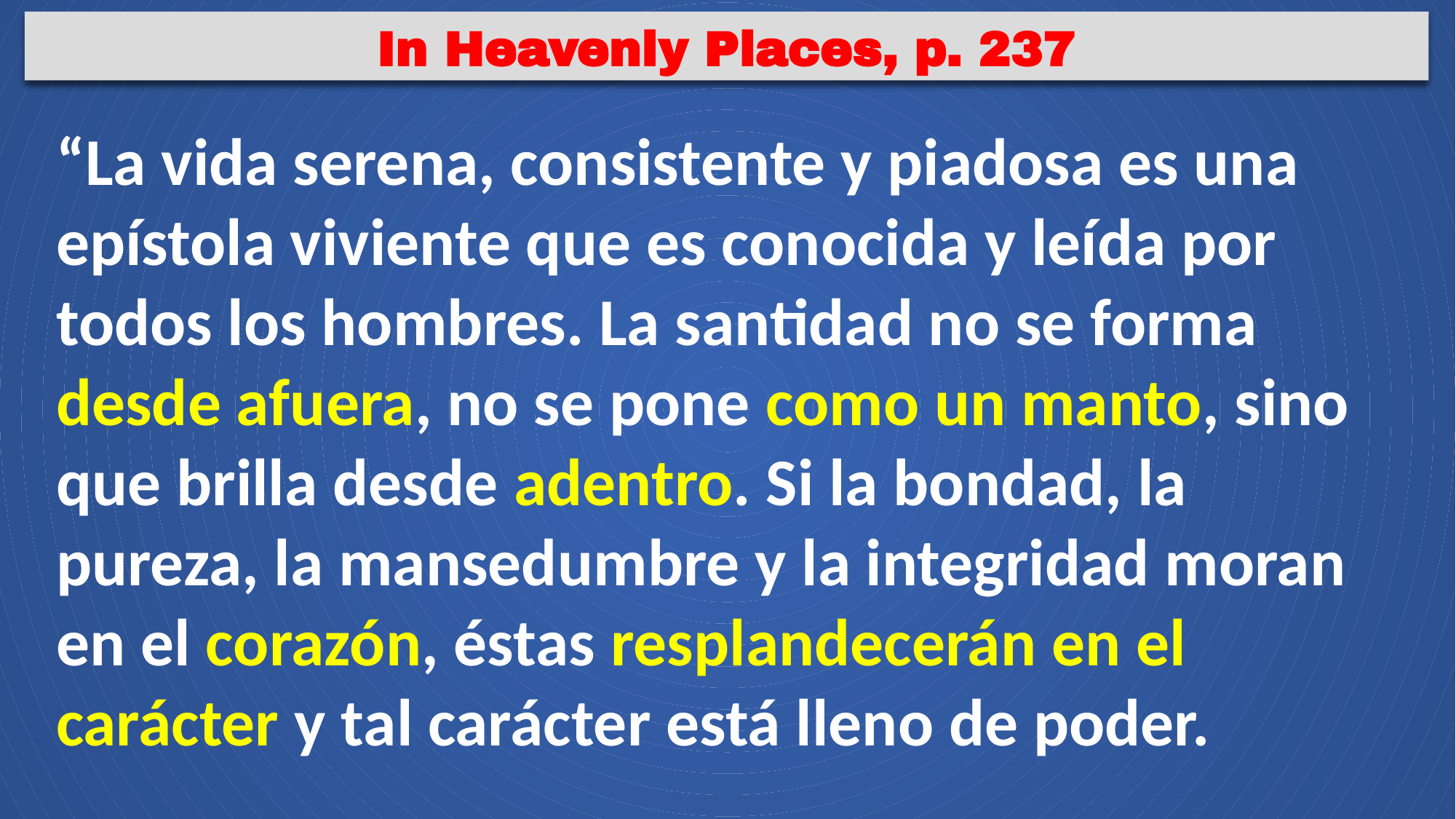

In Heavenly Places, p. 237
“La vida serena, consistente y piadosa es una epístola viviente que es conocida y leída por todos los hombres. La santidad no se forma desde afuera, no se pone como un manto, sino que brilla desde adentro. Si la bondad, la pureza, la mansedumbre y la integridad moran en el corazón, éstas resplandecerán en el carácter y tal carácter está lleno de poder.